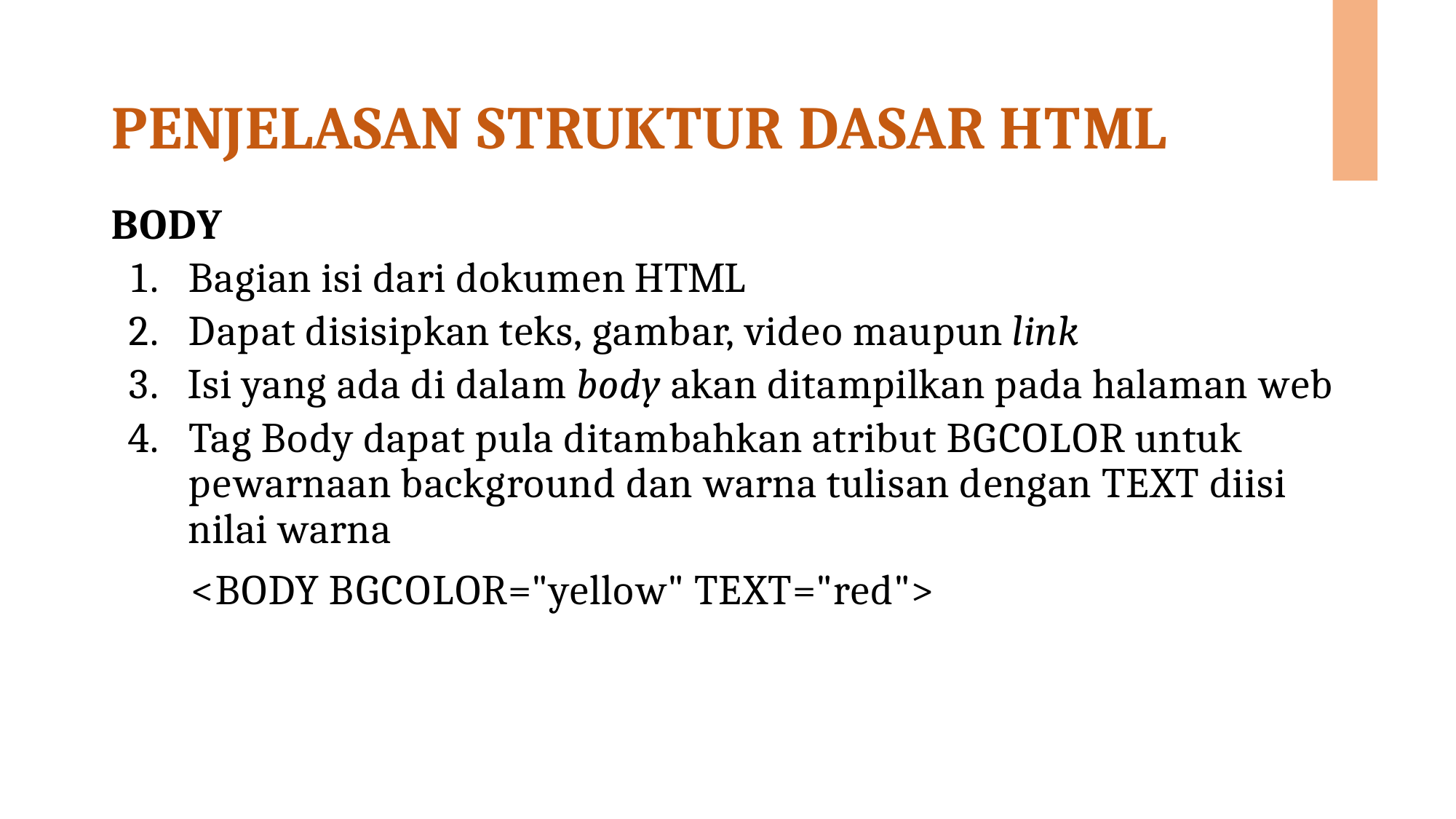

# PENJELASAN STRUKTUR DASAR HTML
BODY
Bagian isi dari dokumen HTML
Dapat disisipkan teks, gambar, video maupun link
Isi yang ada di dalam body akan ditampilkan pada halaman web
Tag Body dapat pula ditambahkan atribut BGCOLOR untuk pewarnaan background dan warna tulisan dengan TEXT diisi nilai warna
	    <BODY BGCOLOR="yellow" TEXT="red">